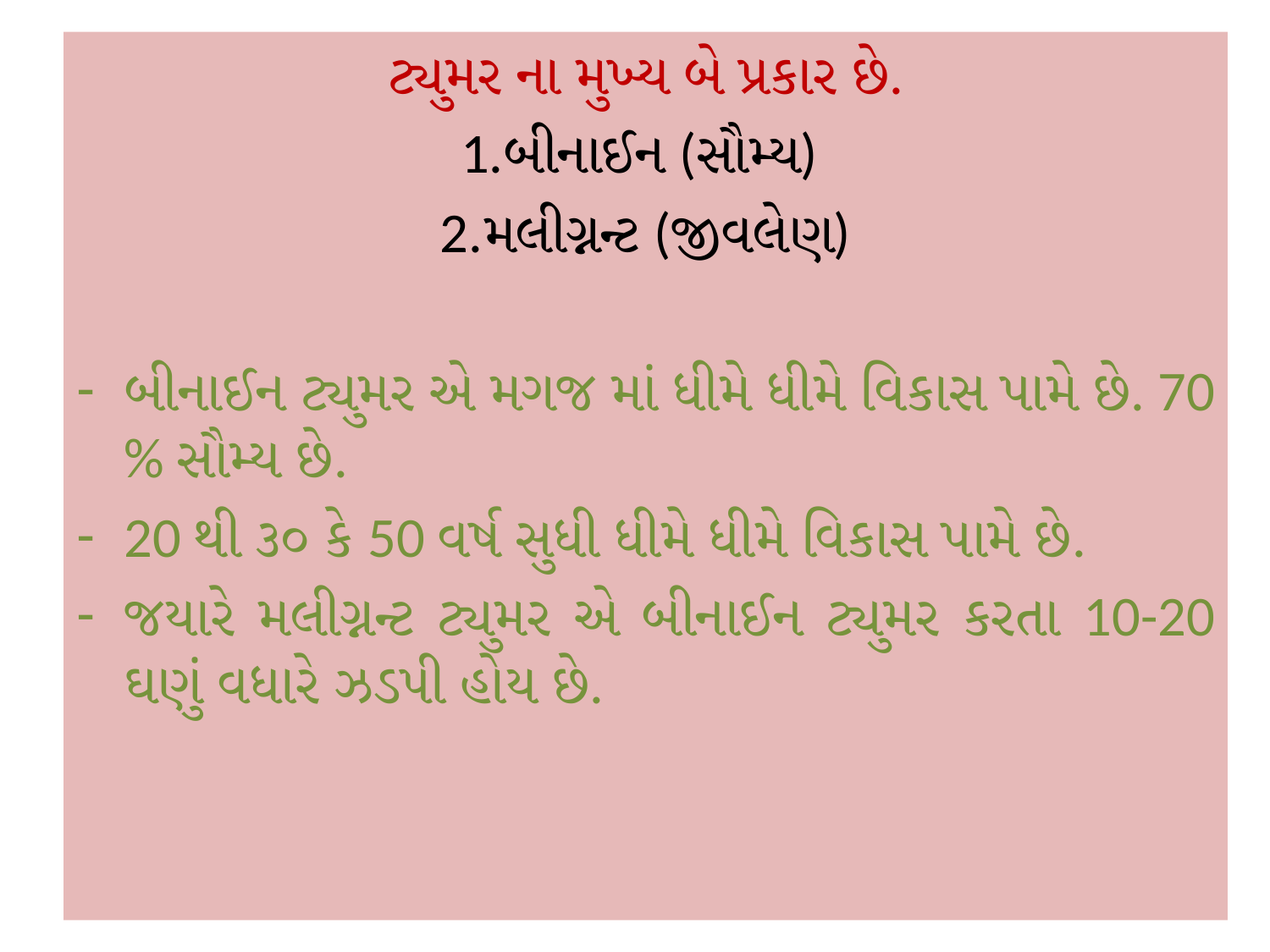

ટ્યુમર ના મુખ્ય બે પ્રકાર છે.
1.બીનાઈન (સૌમ્ય)
2.મલીગ્નન્ટ (જીવલેણ)

બીનાઈન ટ્યુમર એ મગજ માં ધીમે ધીમે વિકાસ પામે છે. 70 % સૌમ્ય છે.
20 થી ૩૦ કે 50 વર્ષ સુધી ધીમે ધીમે વિકાસ પામે છે.
જયારે મલીગ્નન્ટ ટ્યુમર એ બીનાઈન ટ્યુમર કરતા 10-20 ઘણું વધારે ઝડપી હોય છે.